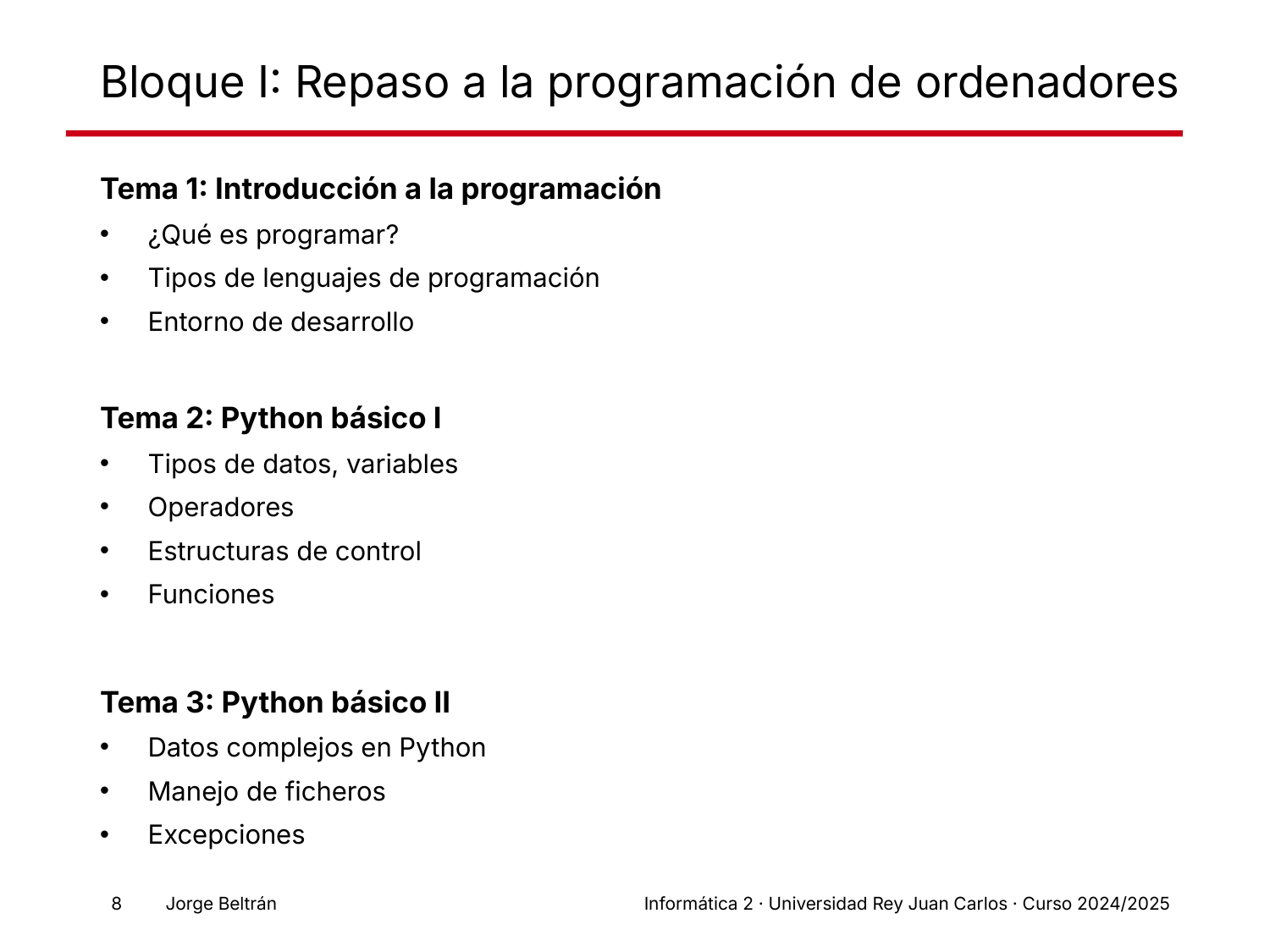

# Bloque I: Repaso a la programación de ordenadores
Tema 1: Introducción a la programación
¿Qué es programar?
Tipos de lenguajes de programación
Entorno de desarrollo

Tema 2: Python básico I
Tipos de datos, variables
Operadores
Estructuras de control
Funciones

Tema 3: Python básico II
Datos complejos en Python
Manejo de ficheros
Excepciones